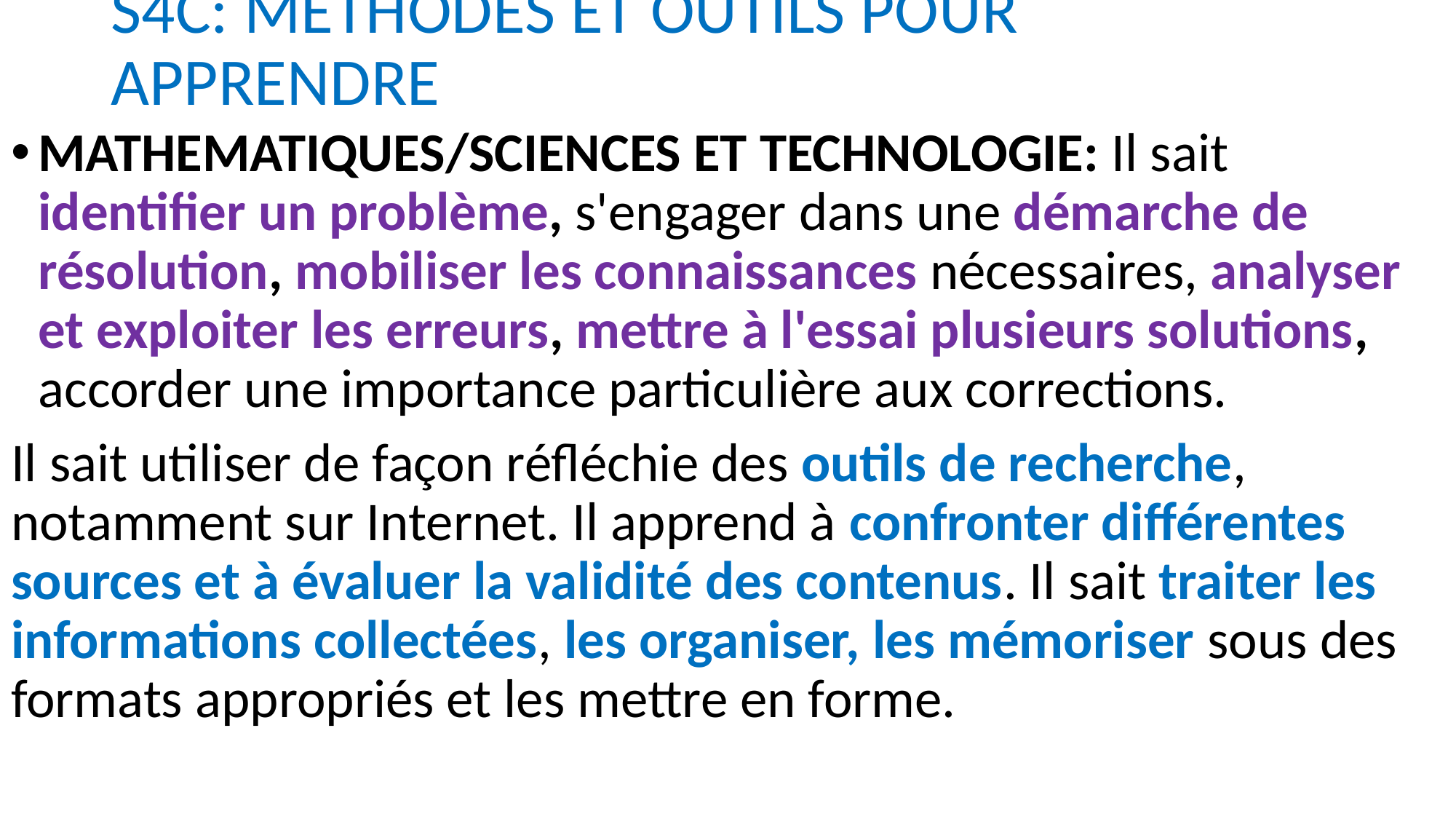

# S4C: METHODES ET OUTILS POUR APPRENDRE
MATHEMATIQUES/SCIENCES ET TECHNOLOGIE: Il sait identifier un problème, s'engager dans une démarche de résolution, mobiliser les connaissances nécessaires, analyser et exploiter les erreurs, mettre à l'essai plusieurs solutions, accorder une importance particulière aux corrections.
Il sait utiliser de façon réfléchie des outils de recherche, notamment sur Internet. Il apprend à confronter différentes sources et à évaluer la validité des contenus. Il sait traiter les informations collectées, les organiser, les mémoriser sous des formats appropriés et les mettre en forme.